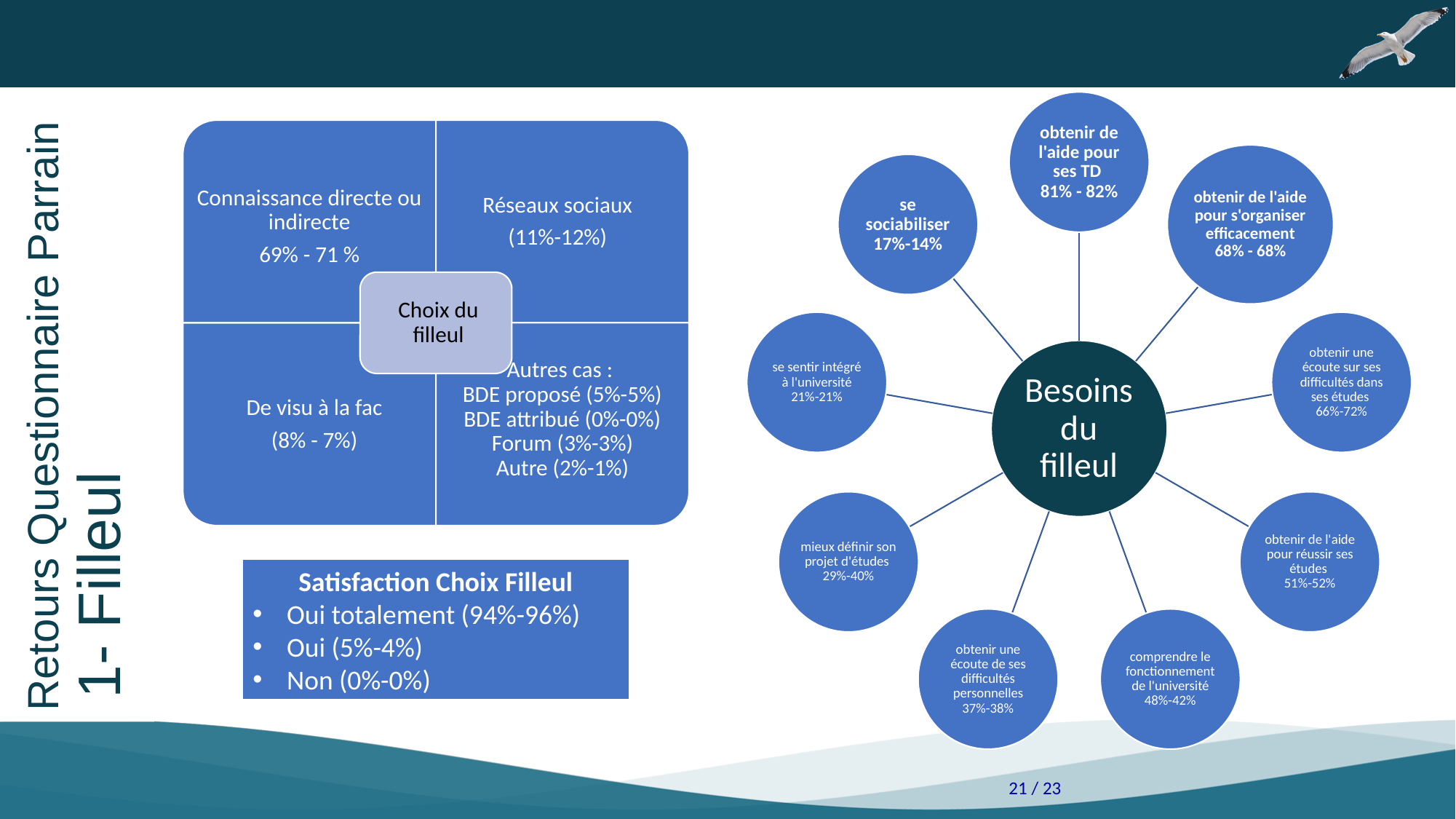

Besoins du filleul

obtenir de l'aide pour ses TD
81% - 82%

obtenir de l'aide pour s'organiser efficacement 68% - 68%

obtenir une écoute sur ses difficultés dans ses études
66%-72%

obtenir de l'aide pour réussir ses études
51%-52%

comprendre le fonctionnement de l'université 48%-42%

obtenir une écoute de ses difficultés personnelles 37%-38%

mieux définir son projet d'études
29%-40%

se sentir intégré à l'université 21%-21%

se sociabiliser 17%-14%
Connaissance directe ou indirecte
69% - 71 %
Réseaux sociaux
(11%-12%)
De visu à la fac
(8% - 7%)
Autres cas :
BDE proposé (5%-5%)
BDE attribué (0%-0%)
Forum (3%-3%)
Autre (2%-1%)
Choix du filleul
# Retours Questionnaire Parrain 1- Filleul
Satisfaction Choix Filleul
Oui totalement (94%-96%)
Oui (5%-4%)
Non (0%-0%)
21 / 23